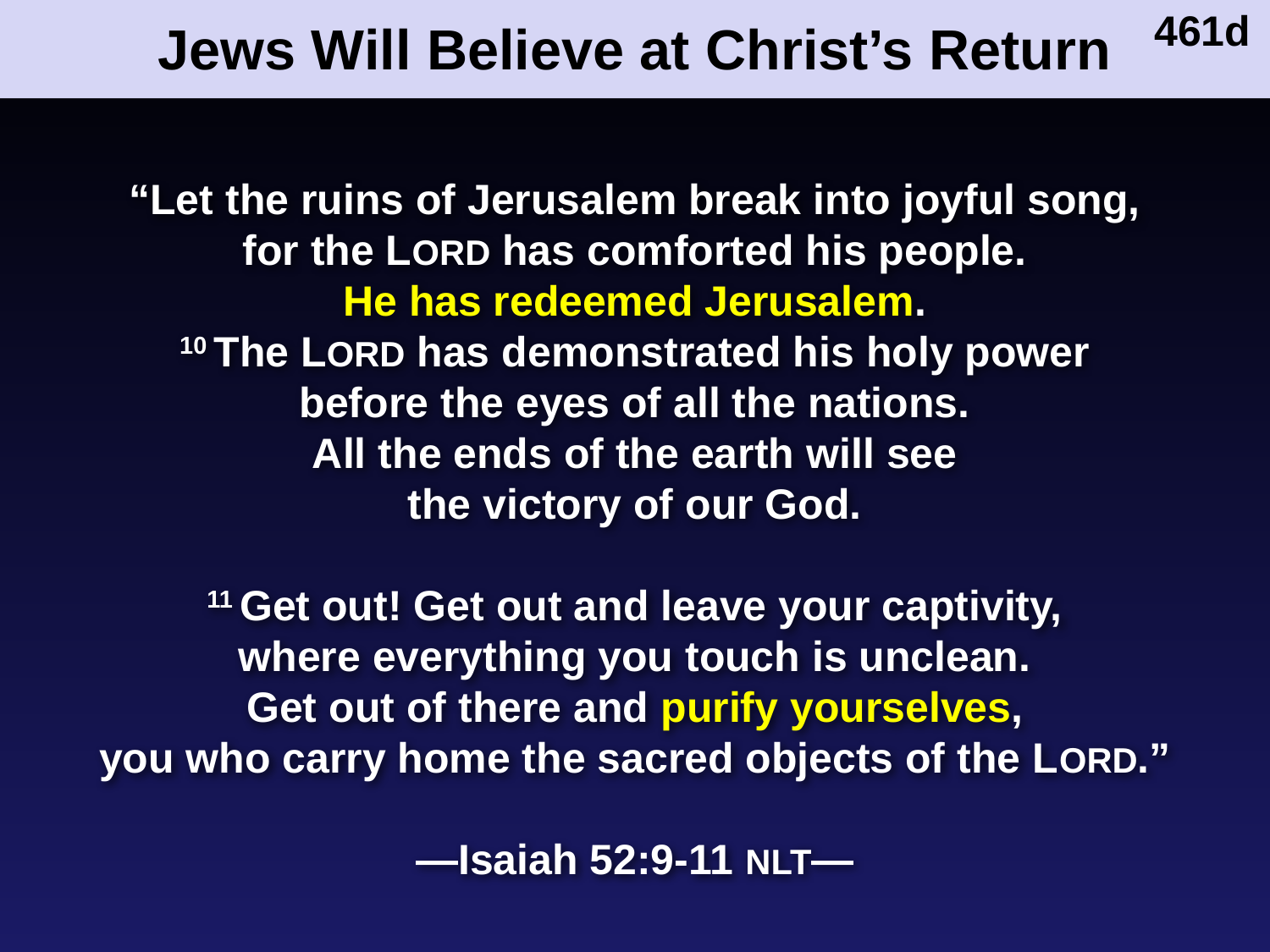

# Jews Will Believe at Christ’s Return
461d
“Let the ruins of Jerusalem break into joyful song,
for the LORD has comforted his people.
He has redeemed Jerusalem.
10 The LORD has demonstrated his holy power
before the eyes of all the nations.
All the ends of the earth will see
the victory of our God.

11 Get out! Get out and leave your captivity,
where everything you touch is unclean.
Get out of there and purify yourselves,
you who carry home the sacred objects of the LORD.”
—Isaiah 52:9-11 NLT—